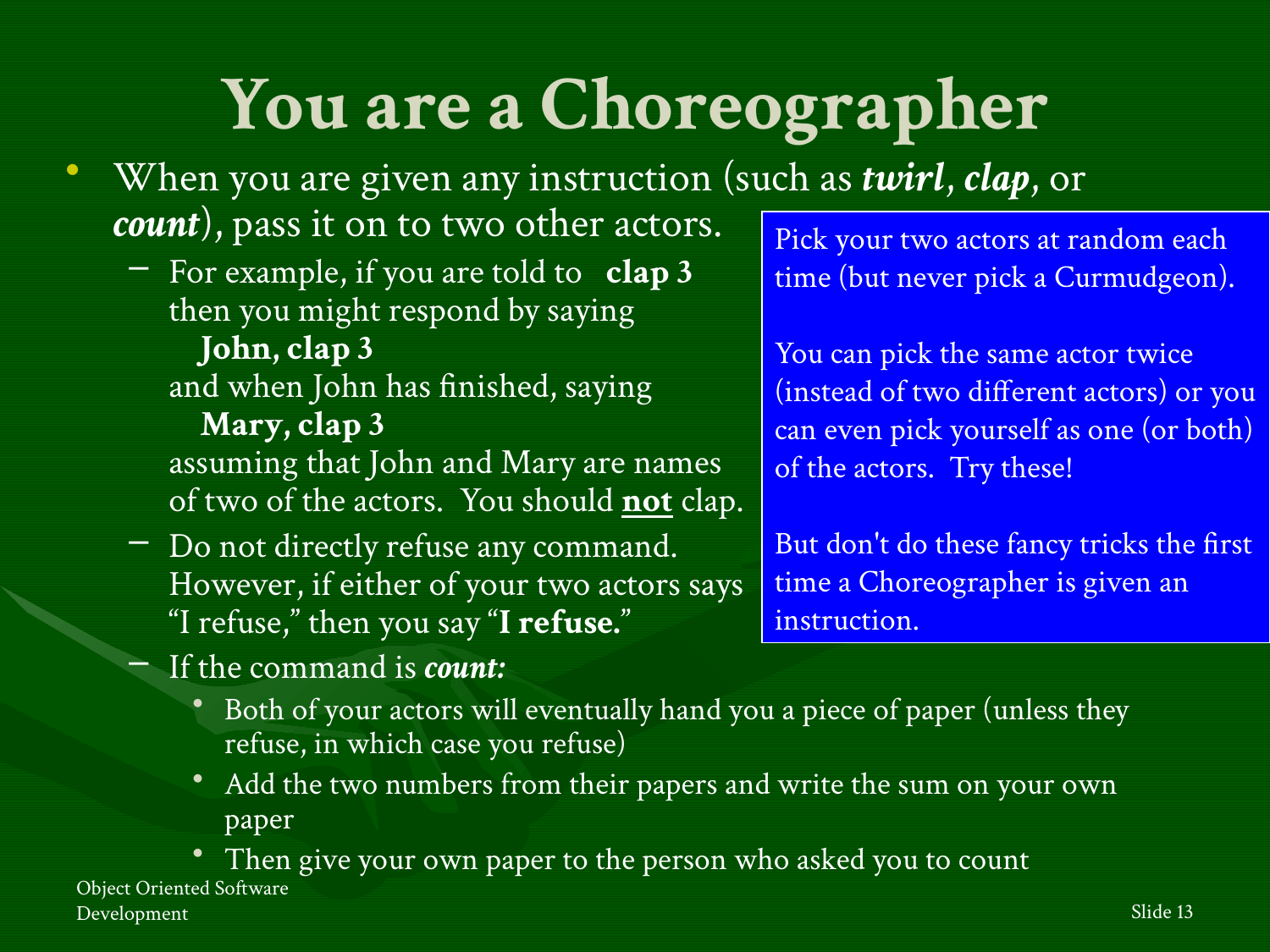

# You are a Choreographer
When you are given any instruction (such as twirl, clap, or count), pass it on to two other actors.
For example, if you are told to   clap 3
then you might respond by saying
    John, clap 3
and when John has finished, saying
    Mary, clap 3
assuming that John and Mary are names
of two of the actors.  You should not clap.
Do not directly refuse any command.
However, if either of your two actors says
“I refuse,” then you say “I refuse.”
If the command is count:
Both of your actors will eventually hand you a piece of paper (unless they refuse, in which case you refuse)
Add the two numbers from their papers and write the sum on your own paper
Then give your own paper to the person who asked you to count
Pick your two actors at random each time (but never pick a Curmudgeon).

You can pick the same actor twice (instead of two different actors) or you can even pick yourself as one (or both) of the actors.  Try these!

But don't do these fancy tricks the first time a Choreographer is given an instruction.
Object Oriented Software Development
Slide 13